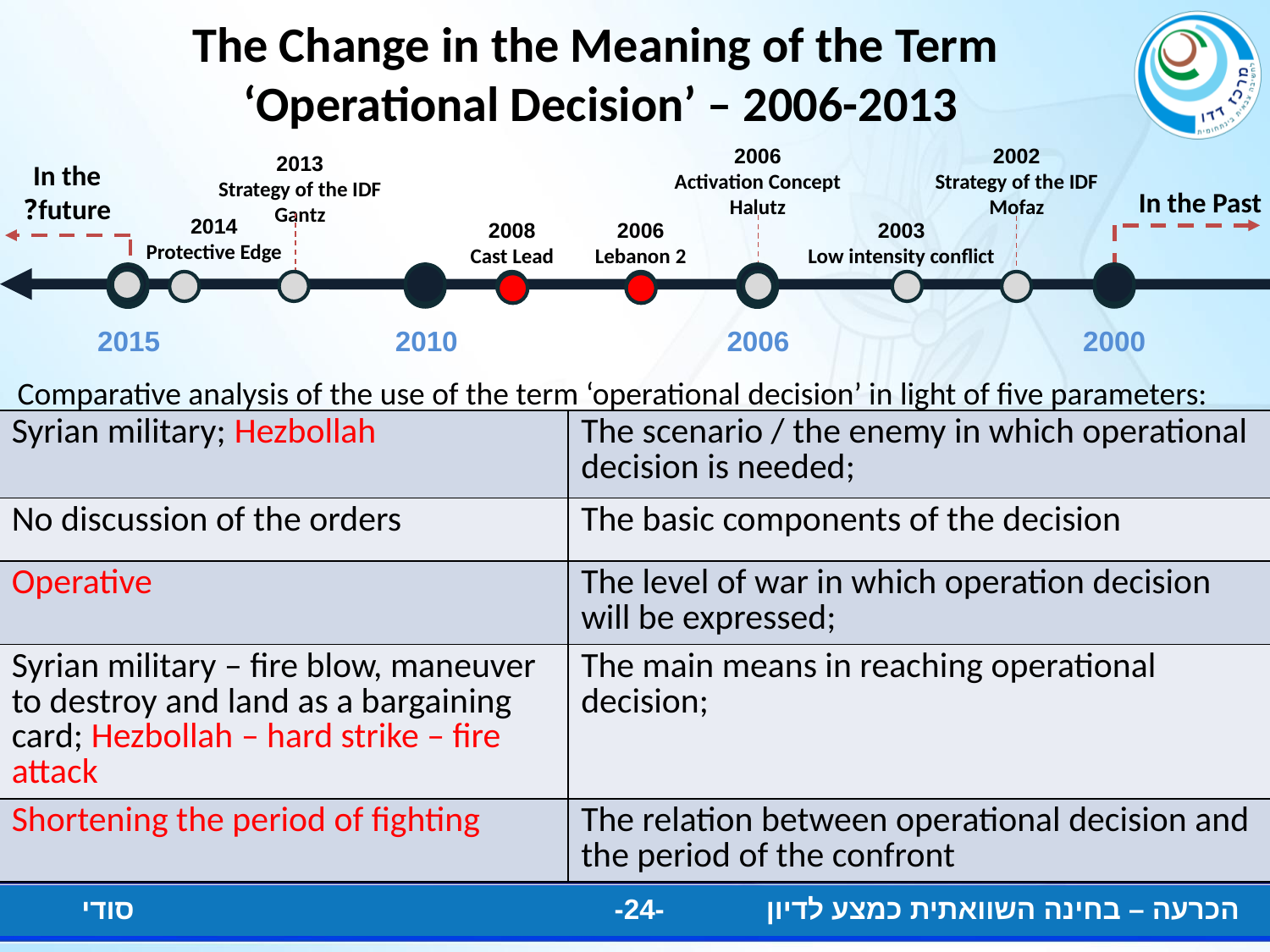

# The Change in the Meaning of the Term ‘Operational Decision’ – 2006-2013
2006
Activation Concept
Halutz
2002
Strategy of the IDF
Mofaz
2013
Strategy of the IDF
Gantz
In the future?
In the Past
2014
Protective Edge
2008
Cast Lead
2006
Lebanon 2
2003
Low intensity conflict

2015
2010
2006
2000
Comparative analysis of the use of the term ‘operational decision’ in light of five parameters:

| Syrian military; Hezbollah | The scenario / the enemy in which operational decision is needed; |
| --- | --- |
| No discussion of the orders | The basic components of the decision |
| Operative | The level of war in which operation decision will be expressed; |
| Syrian military – fire blow, maneuver to destroy and land as a bargaining card; Hezbollah – hard strike – fire attack | The main means in reaching operational decision; |
| Shortening the period of fighting | The relation between operational decision and the period of the confront |